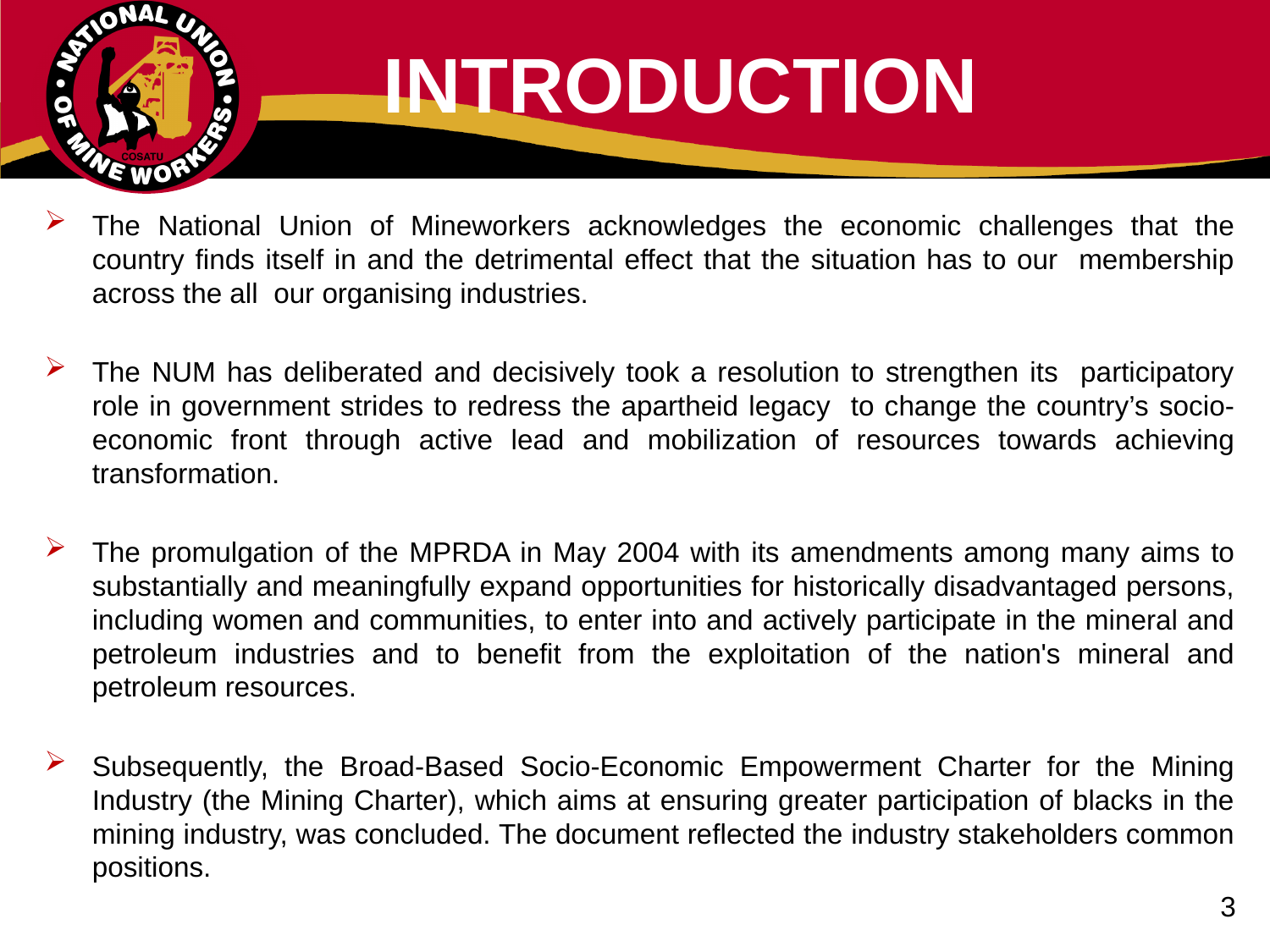

# INTRODUCTION
The National Union of Mineworkers acknowledges the economic challenges that the country finds itself in and the detrimental effect that the situation has to our  membership across the all  our organising industries.

The NUM has deliberated and decisively took a resolution to strengthen its  participatory role in government strides to redress the apartheid legacy  to change the country’s socio- economic front through active lead and mobilization of resources towards achieving transformation.

The promulgation of the MPRDA in May 2004 with its amendments among many aims to substantially and meaningfully expand opportunities for historically disadvantaged persons, including women and communities, to enter into and actively participate in the mineral and petroleum industries and to benefit from the exploitation of the nation's mineral and petroleum resources.

Subsequently, the Broad-Based Socio-Economic Empowerment Charter for the Mining Industry (the Mining Charter), which aims at ensuring greater participation of blacks in the mining industry, was concluded. The document reflected the industry stakeholders common positions.
3